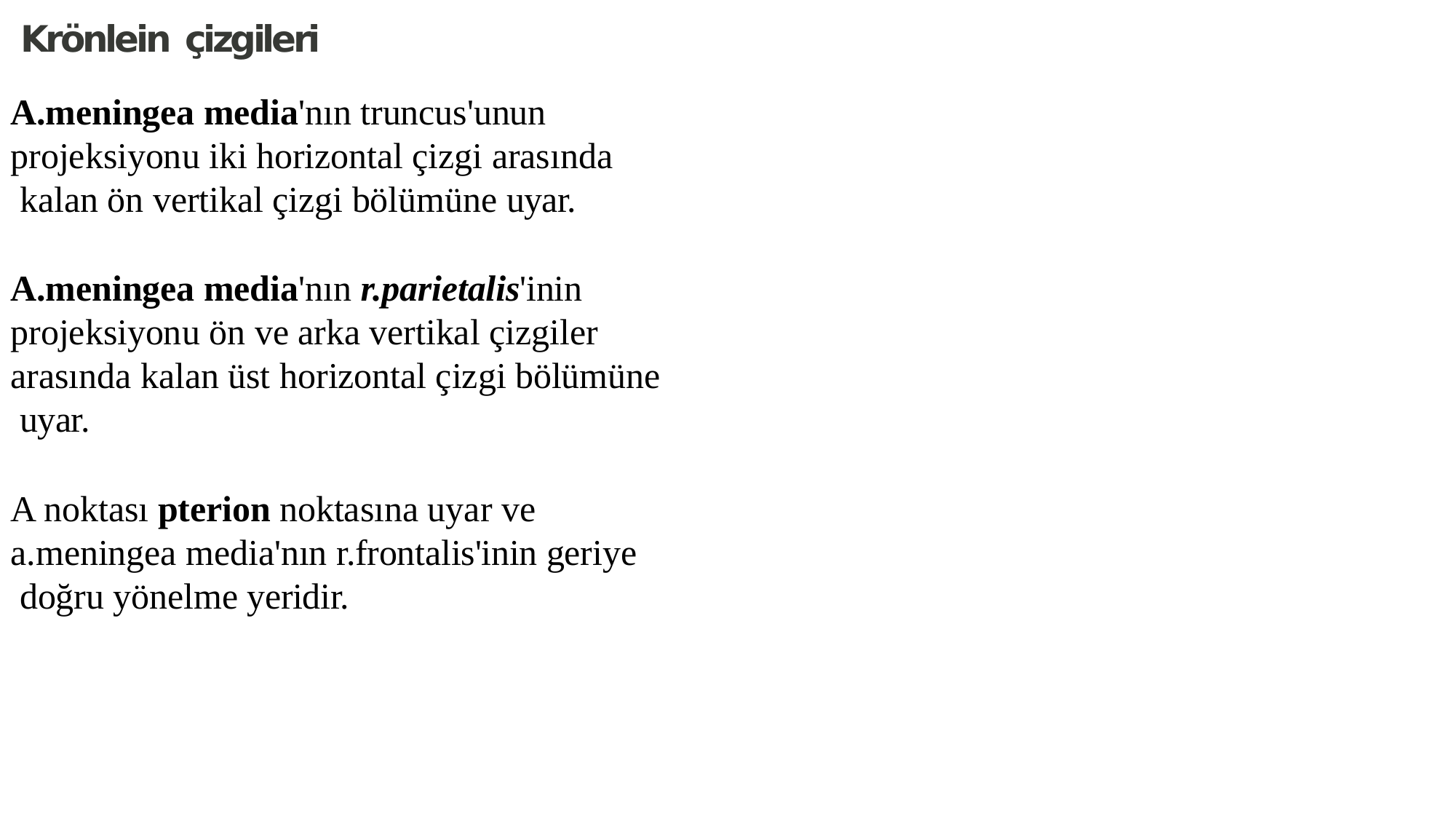

Krönlein çizgileri
A.meningea media'nın truncus'unun  projeksiyonu iki horizontal çizgi arasında  kalan ön vertikal çizgi bölümüne uyar.

A.meningea media'nın r.parietalis'inin  projeksiyonu ön ve arka vertikal çizgiler  arasında kalan üst horizontal çizgi bölümüne  uyar.

A noktası pterion noktasına uyar ve  a.meningea media'nın r.frontalis'inin geriye  doğru yönelme yeridir.